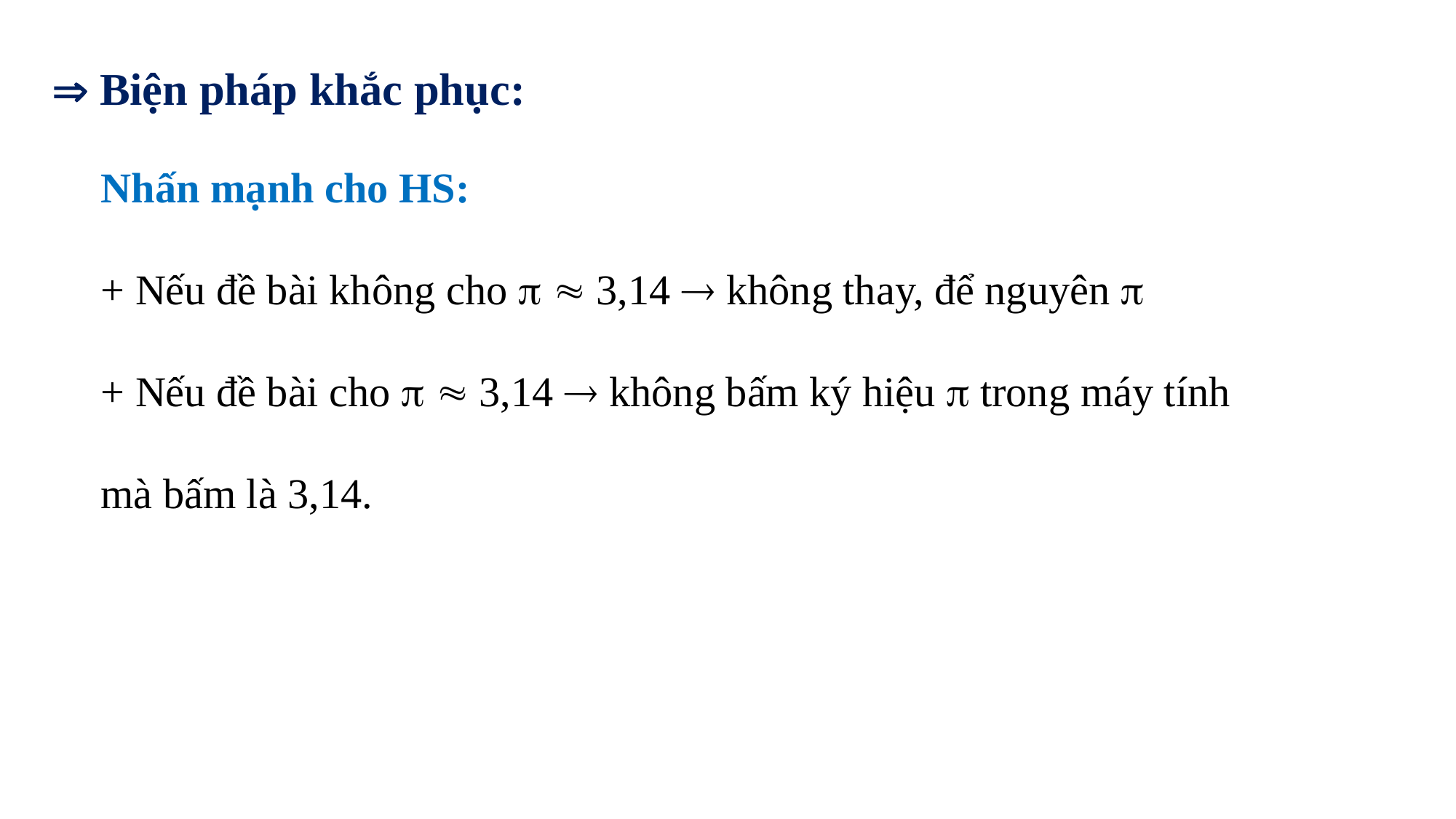

⇒ Biện pháp khắc phục:
Nhấn mạnh cho HS:
+ Nếu đề bài không cho π ≈ 3,14 → không thay, để nguyên π
+ Nếu đề bài cho π ≈ 3,14 → không bấm ký hiệu π trong máy tính mà bấm là 3,14.